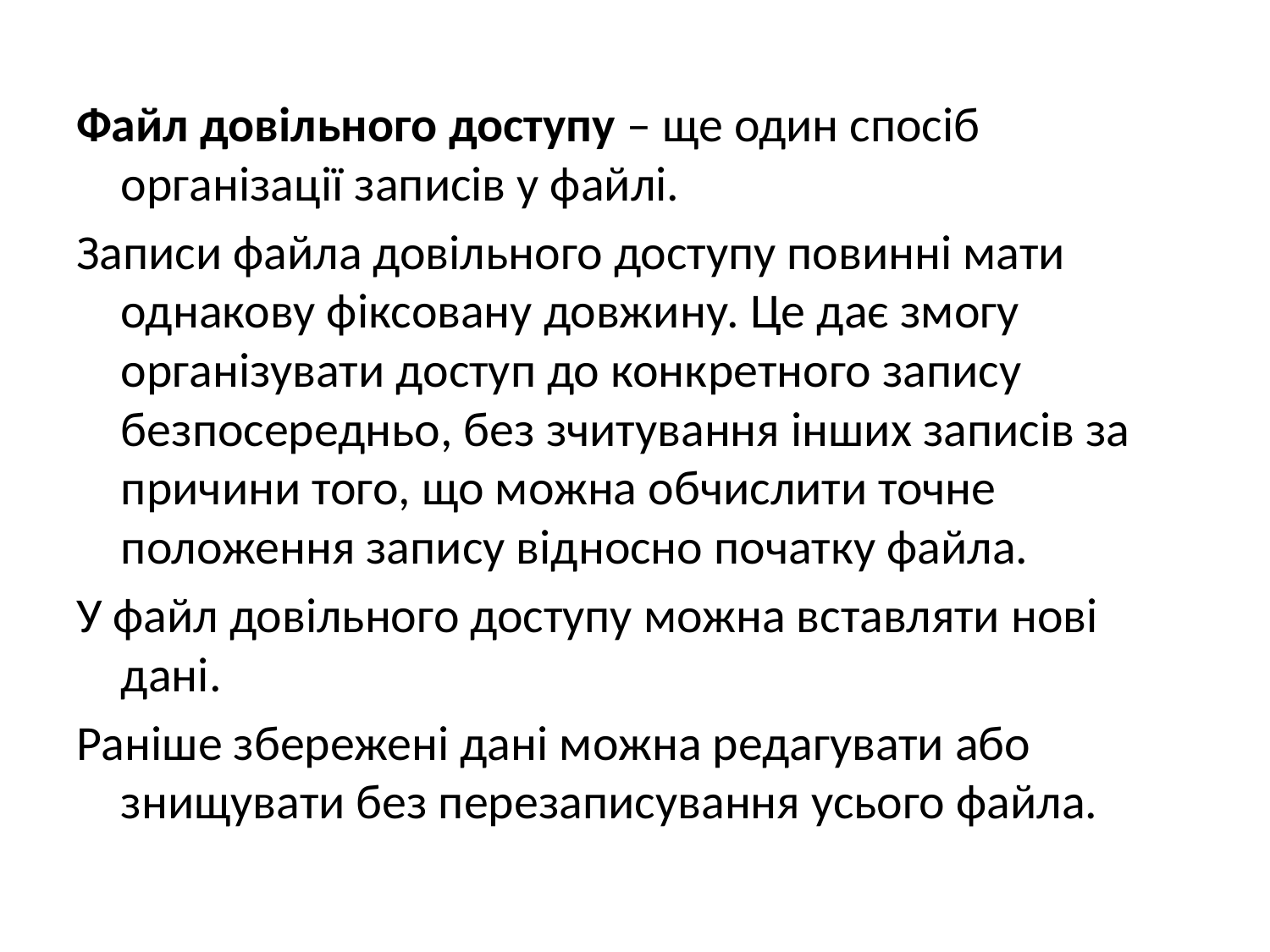

#
Файл довільного доступу – ще один спосіб організації записів у файлі.
Записи файла довільного доступу повинні мати однакову фіксовану довжину. Це дає змогу організувати доступ до конкретного запису безпосередньо, без зчитування інших записів за причини того, що можна обчислити точне положення запису відносно початку файла.
У файл довільного доступу можна вставляти нові дані.
Раніше збережені дані можна редагувати або знищувати без перезаписування усього файла.